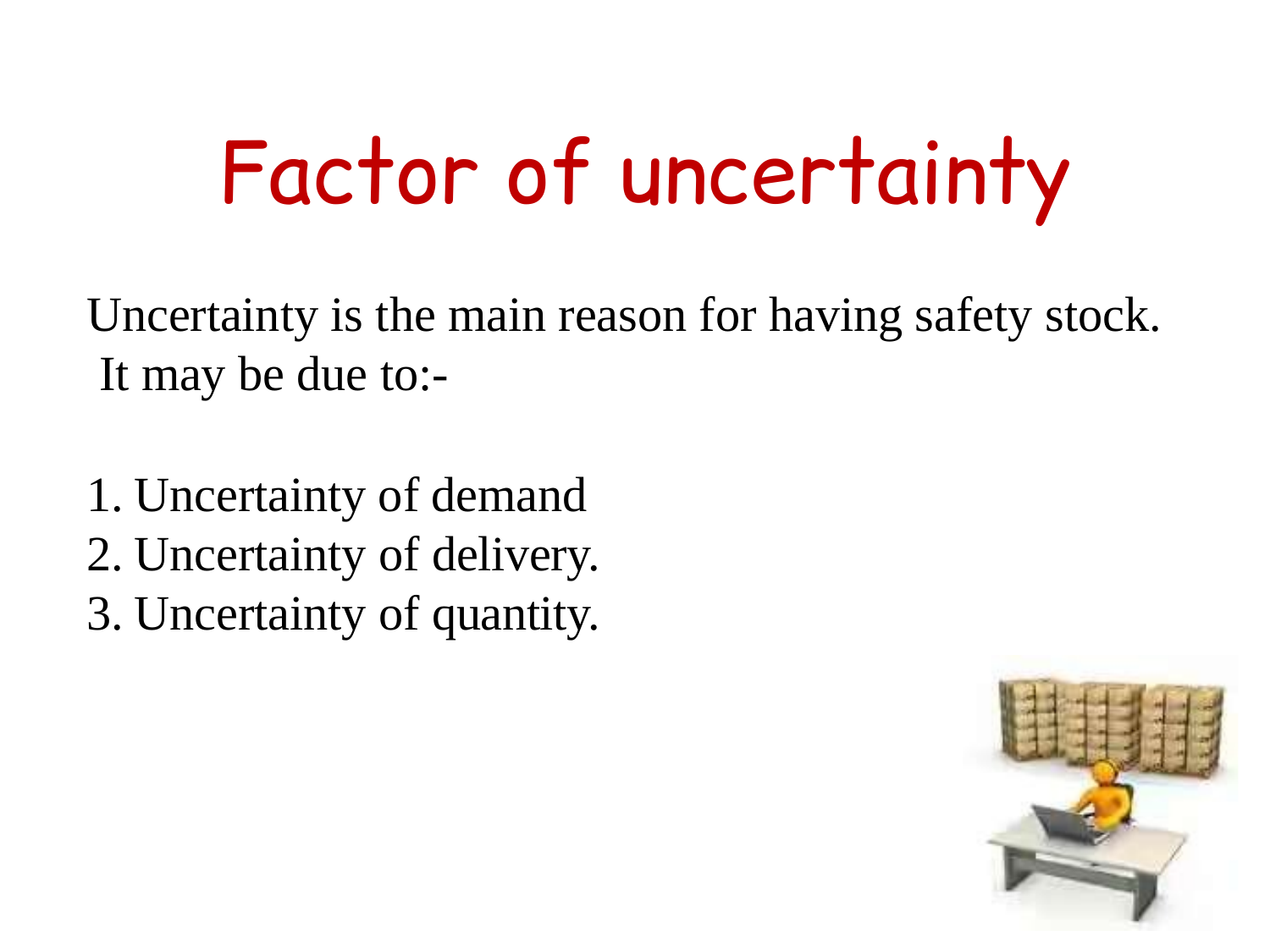

# Factor of uncertainty
Uncertainty is the main reason for having safety stock.  It may be due to:-

Uncertainty of demand
Uncertainty of delivery.
Uncertainty of quantity.